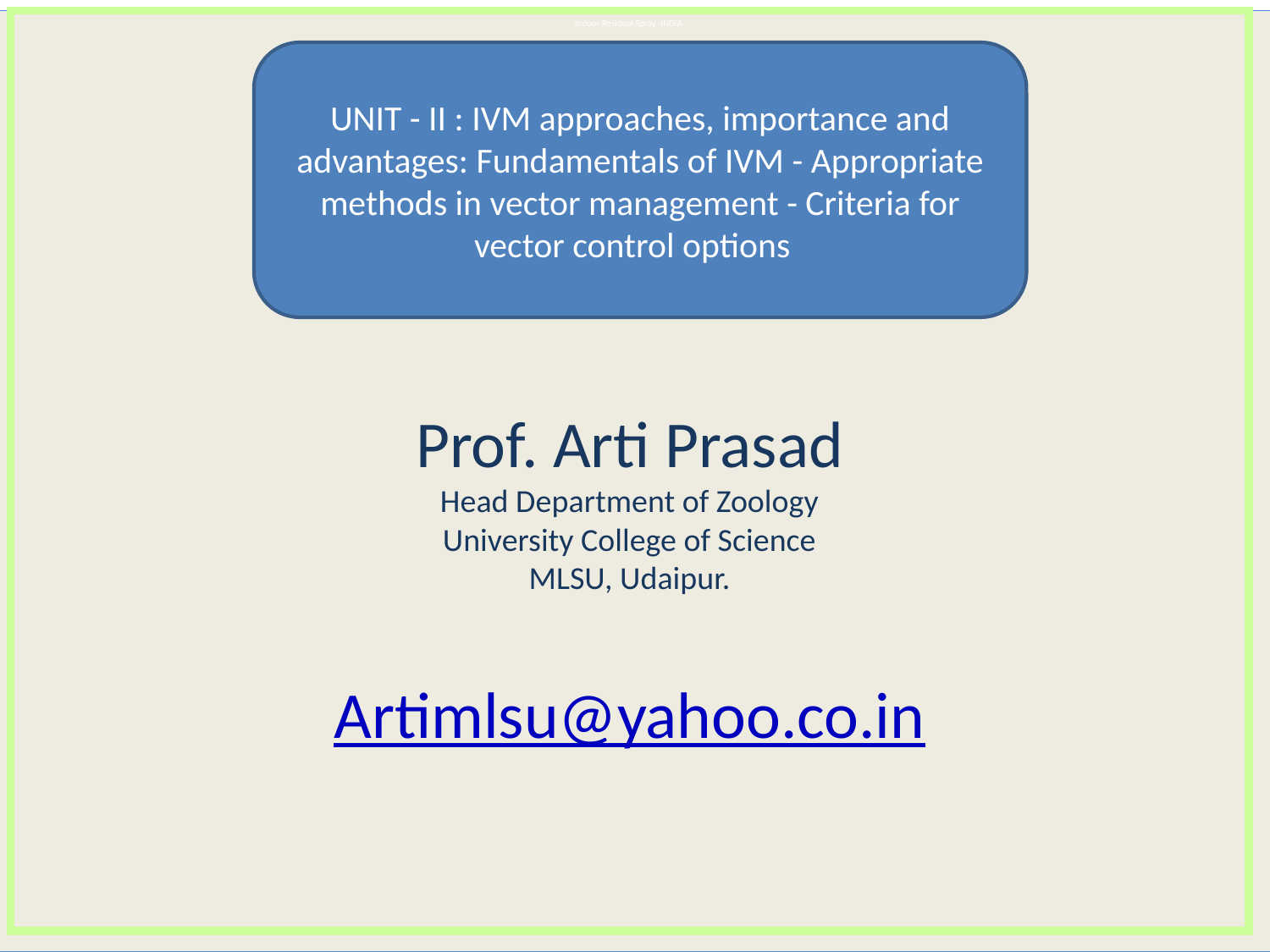

Indoor Residual Spray -INDIA

Prof. Arti Prasad
Head Department of Zoology
University College of Science
MLSU, Udaipur.

Artimlsu@yahoo.co.in

UNIT - II : IVM approaches, importance and advantages: Fundamentals of IVM - Appropriate methods in vector management - Criteria for vector control options
#